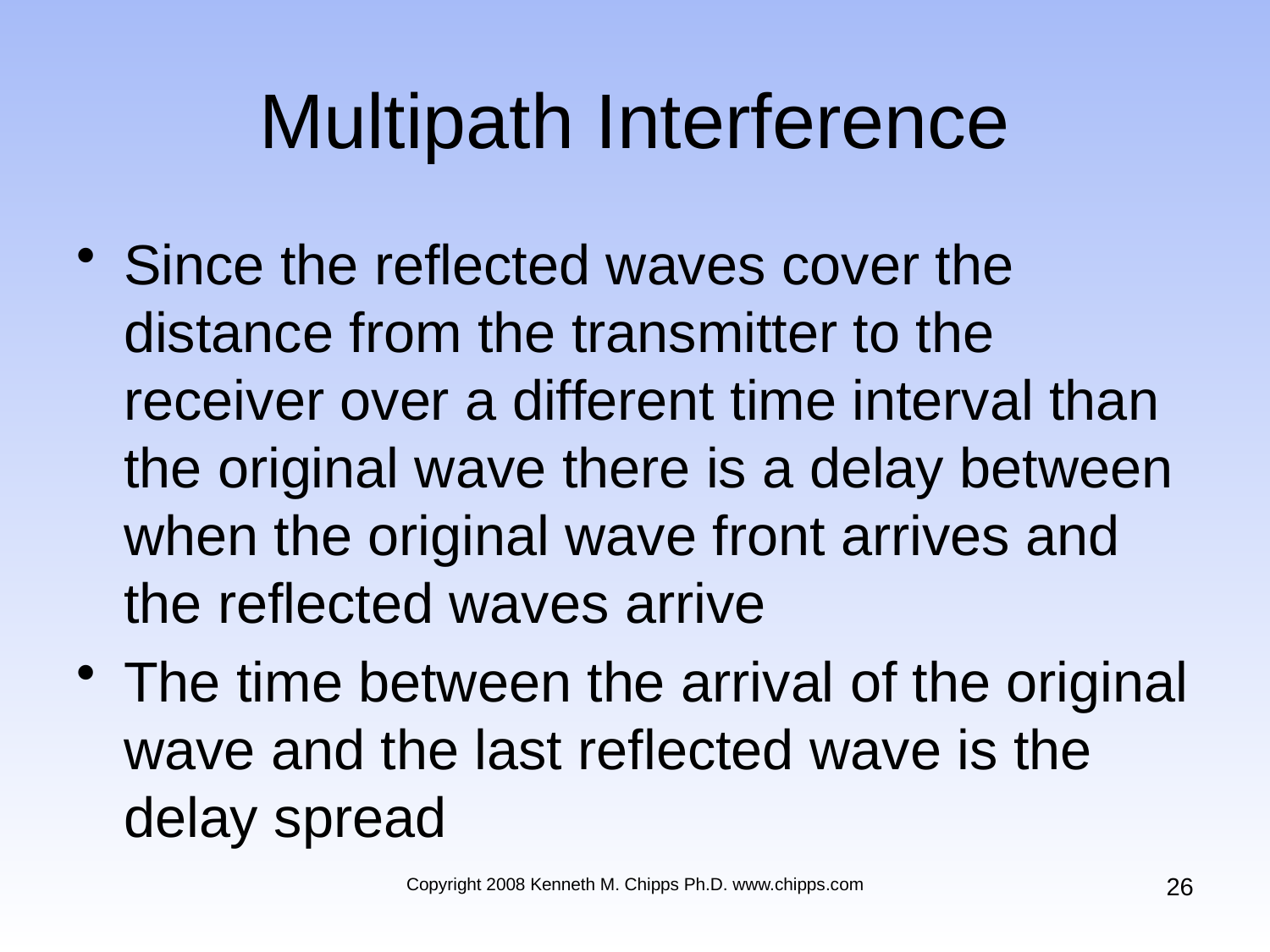

# Multipath Interference
Since the reflected waves cover the distance from the transmitter to the receiver over a different time interval than the original wave there is a delay between when the original wave front arrives and the reflected waves arrive
The time between the arrival of the original wave and the last reflected wave is the delay spread
26
Copyright 2008 Kenneth M. Chipps Ph.D. www.chipps.com